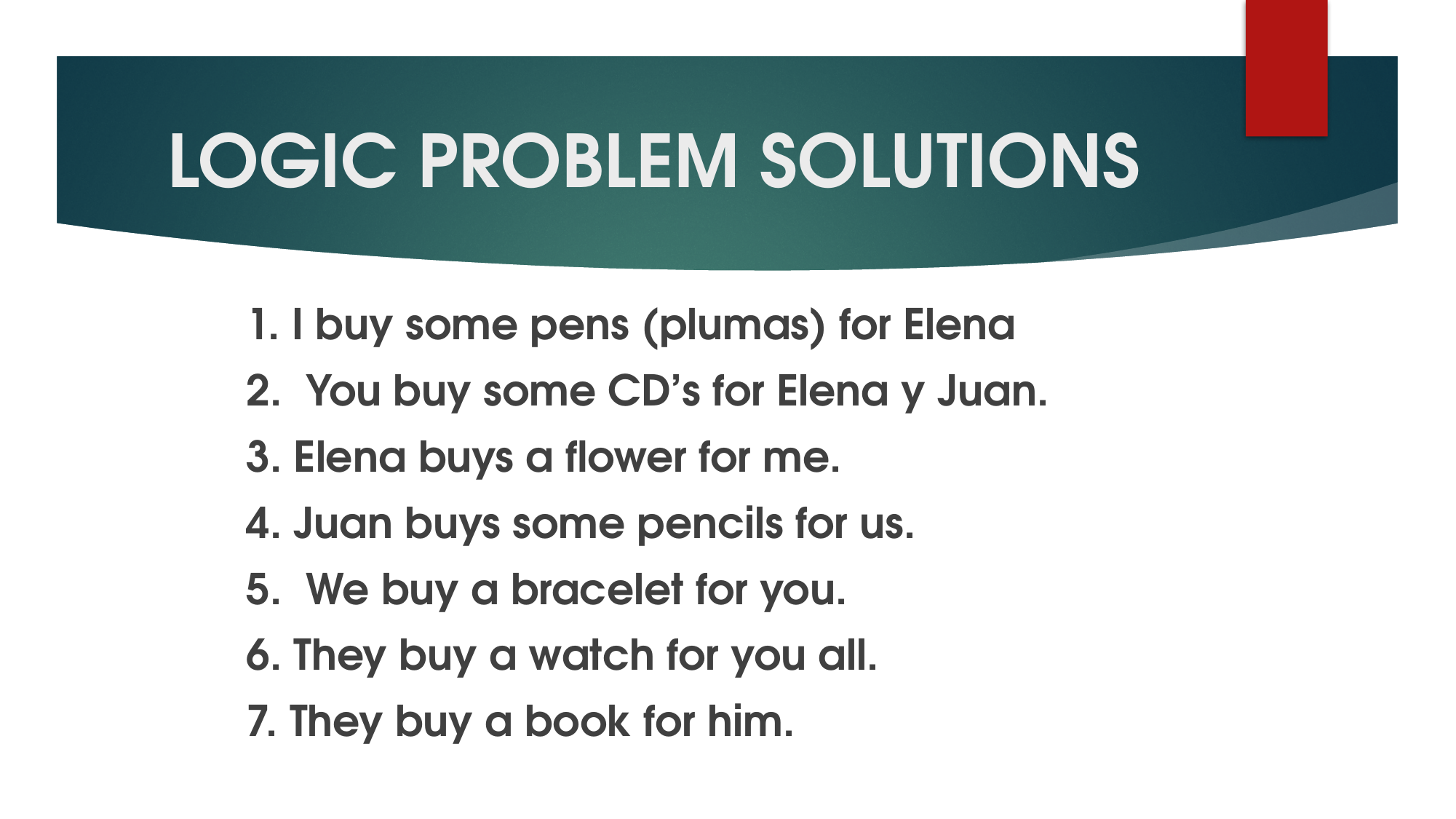

# LOGIC PROBLEM SOLUTIONS
1. I buy some pens (plumas) for Elena
2.  You buy some CD’s for Elena y Juan.
3. Elena buys a flower for me.
4. Juan buys some pencils for us.
5.  We buy a bracelet for you.
6. They buy a watch for you all.
7. They buy a book for him.